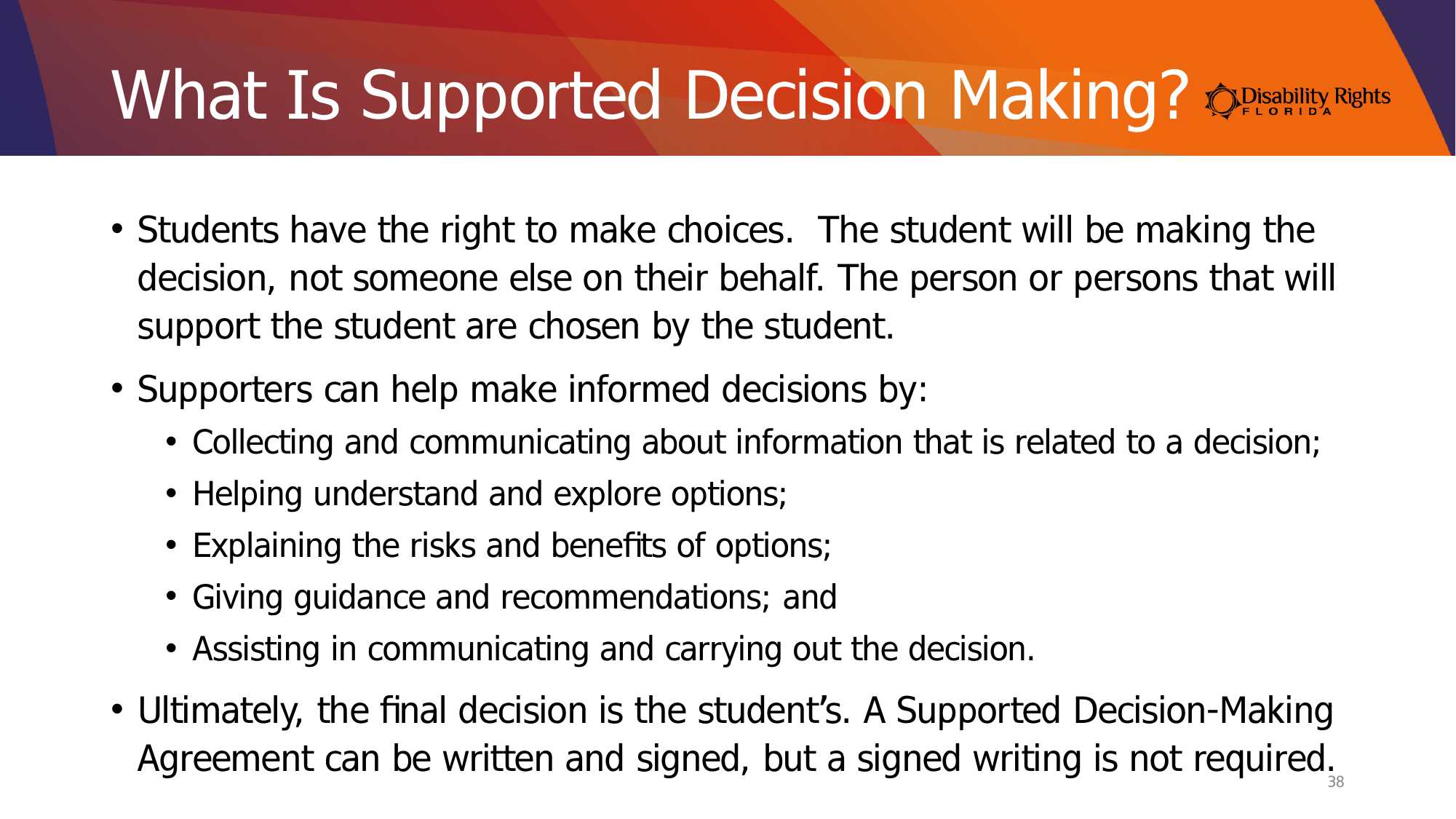

# What Is Supported Decision Making?
Students have the right to make choices.  The student will be making the decision, not someone else on their behalf. The person or persons that will support the student are chosen by the student.
Supporters can help make informed decisions by:
Collecting and communicating about information that is related to a decision;
Helping understand and explore options;
Explaining the risks and benefits of options;
Giving guidance and recommendations; and
Assisting in communicating and carrying out the decision.
Ultimately, the final decision is the student’s. A Supported Decision-Making Agreement can be written and signed, but a signed writing is not required.

38